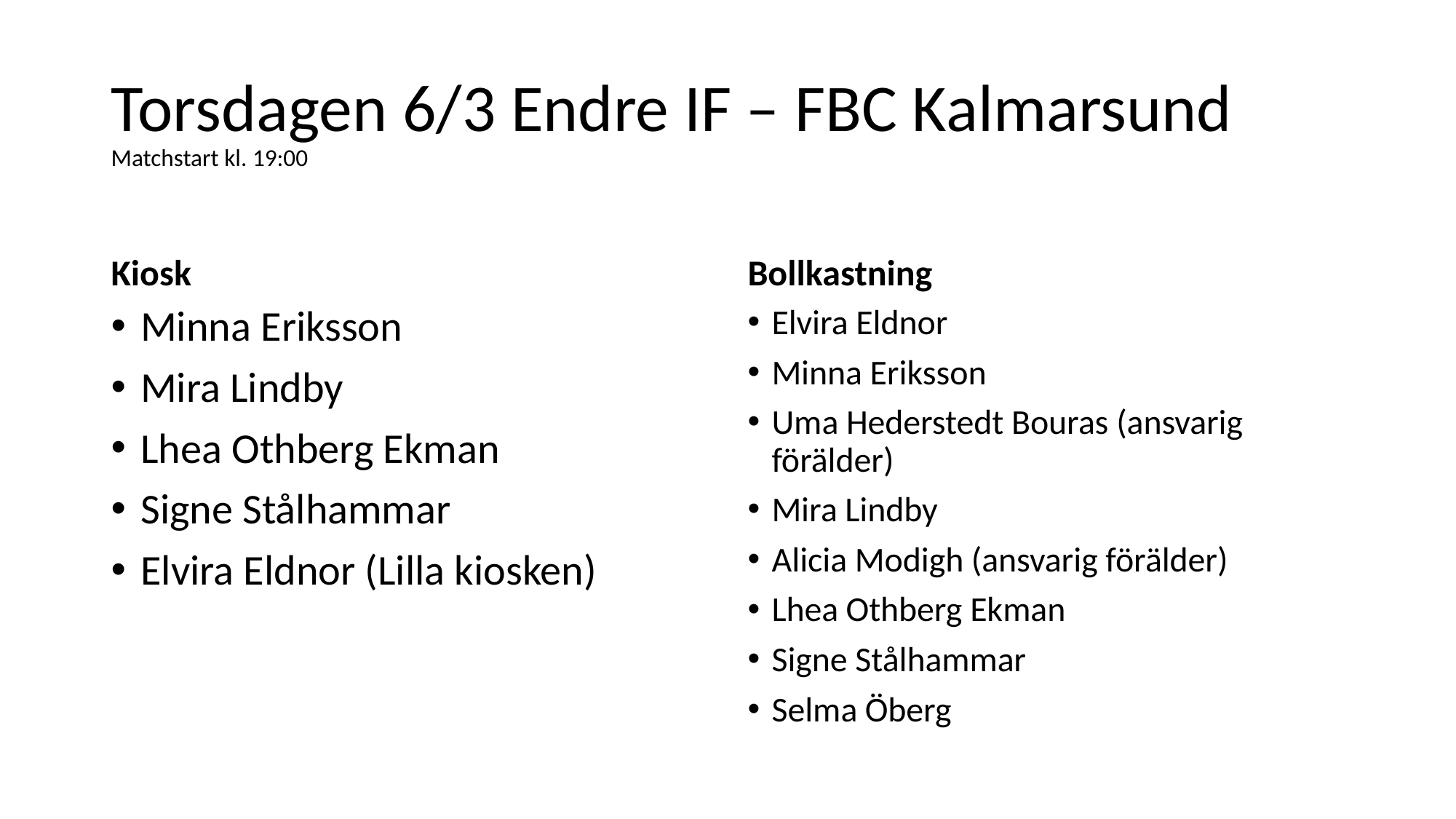

# Torsdagen 6/3 Endre IF – FBC Kalmarsund Matchstart kl. 19:00
Kiosk
Bollkastning
Minna Eriksson
Mira Lindby
Lhea Othberg Ekman
Signe Stålhammar
Elvira Eldnor (Lilla kiosken)

Elvira Eldnor
Minna Eriksson
Uma Hederstedt Bouras (ansvarig förälder)
Mira Lindby
Alicia Modigh (ansvarig förälder)
Lhea Othberg Ekman
Signe Stålhammar
Selma Öberg